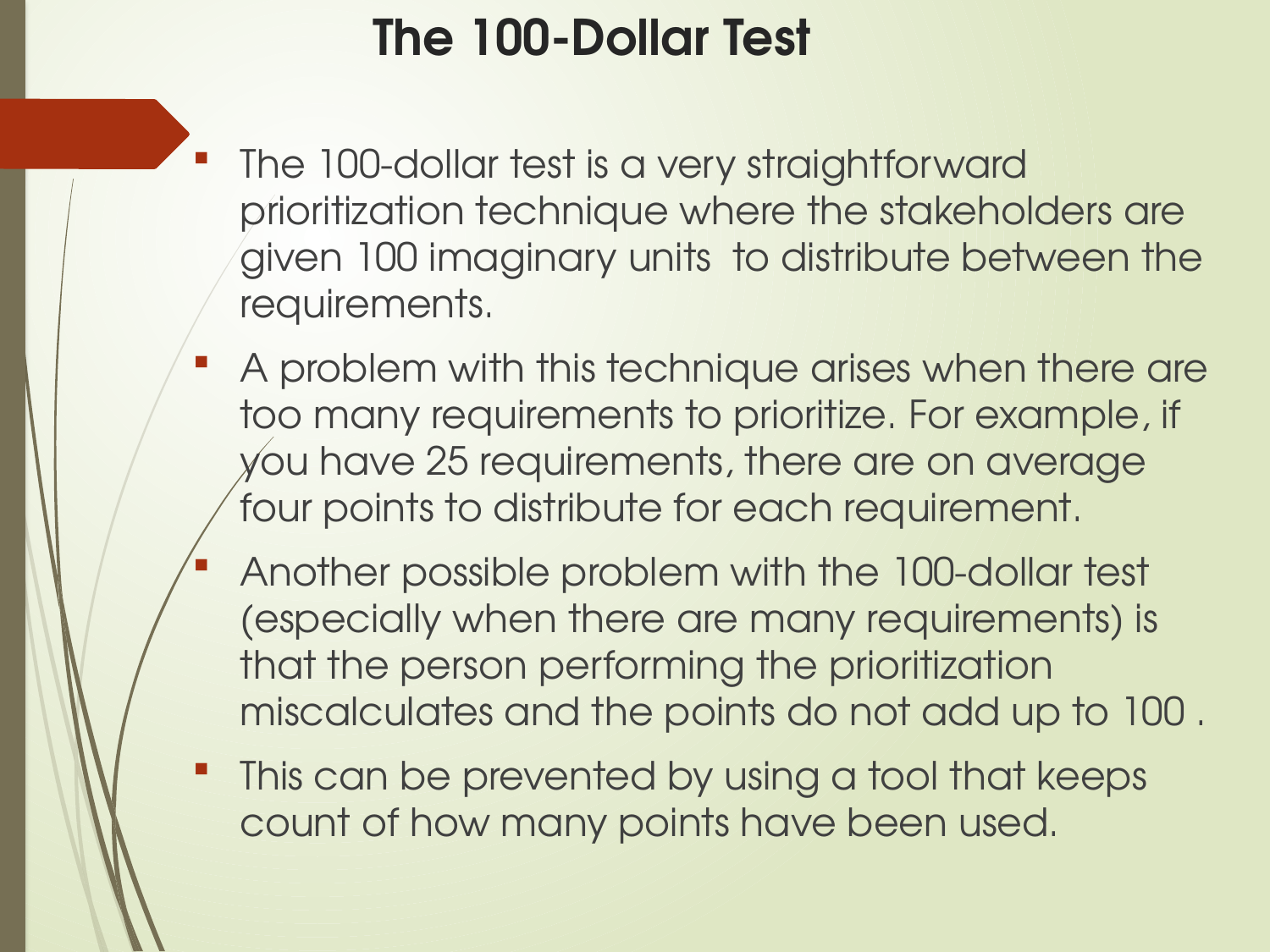

# The 100-Dollar Test
The 100-dollar test is a very straightforward prioritization technique where the stakeholders are given 100 imaginary units  to distribute between the requirements.
A problem with this technique arises when there are too many requirements to prioritize. For example, if you have 25 requirements, there are on average four points to distribute for each requirement.
Another possible problem with the 100-dollar test (especially when there are many requirements) is that the person performing the prioritization miscalculates and the points do not add up to 100 .
This can be prevented by using a tool that keeps count of how many points have been used.